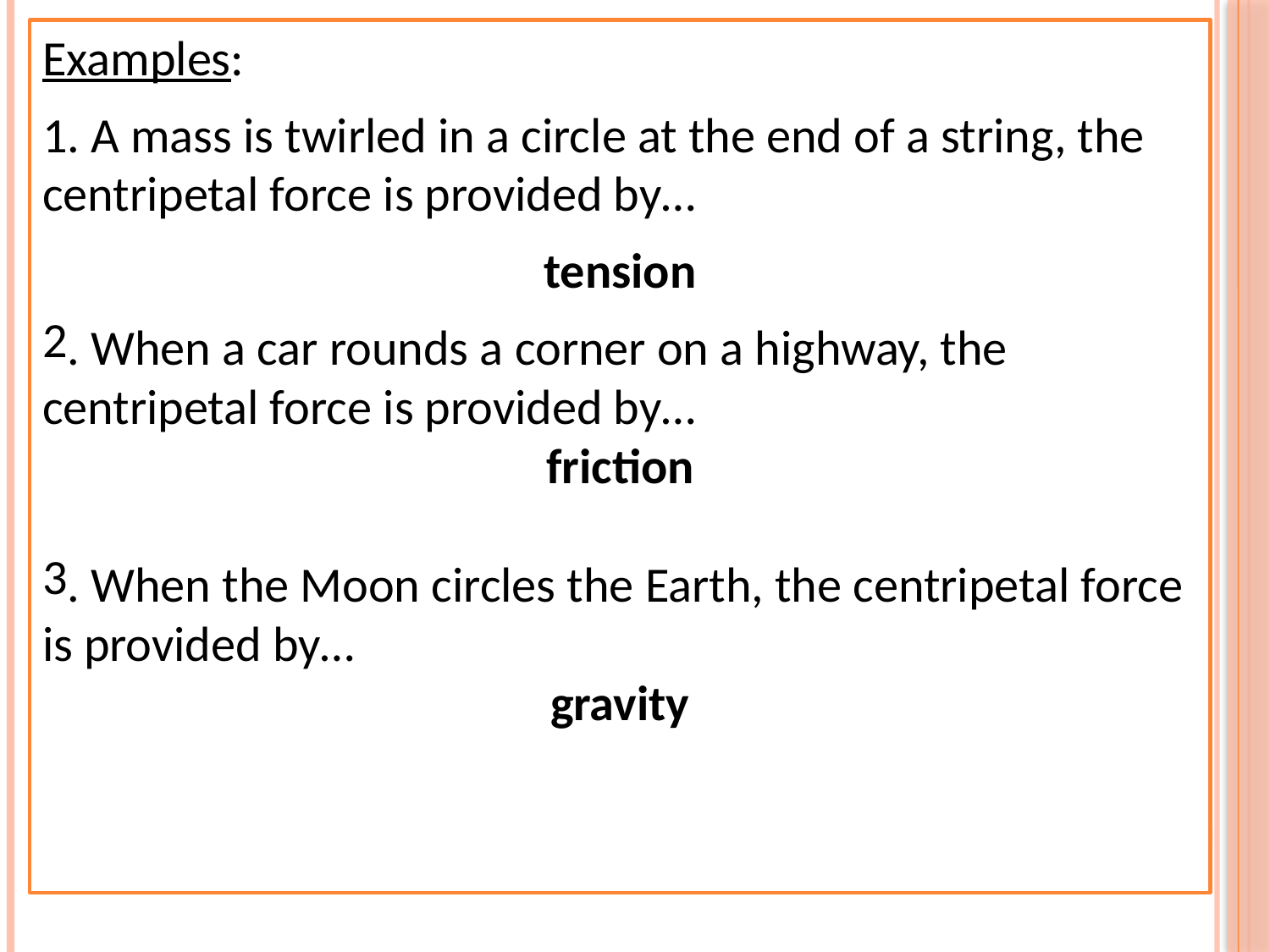

Examples:
1. A mass is twirled in a circle at the end of a string, the centripetal force is provided by…
tension
. When a car rounds a corner on a highway, the centripetal force is provided by…
friction

. When the Moon circles the Earth, the centripetal force is provided by…
gravity